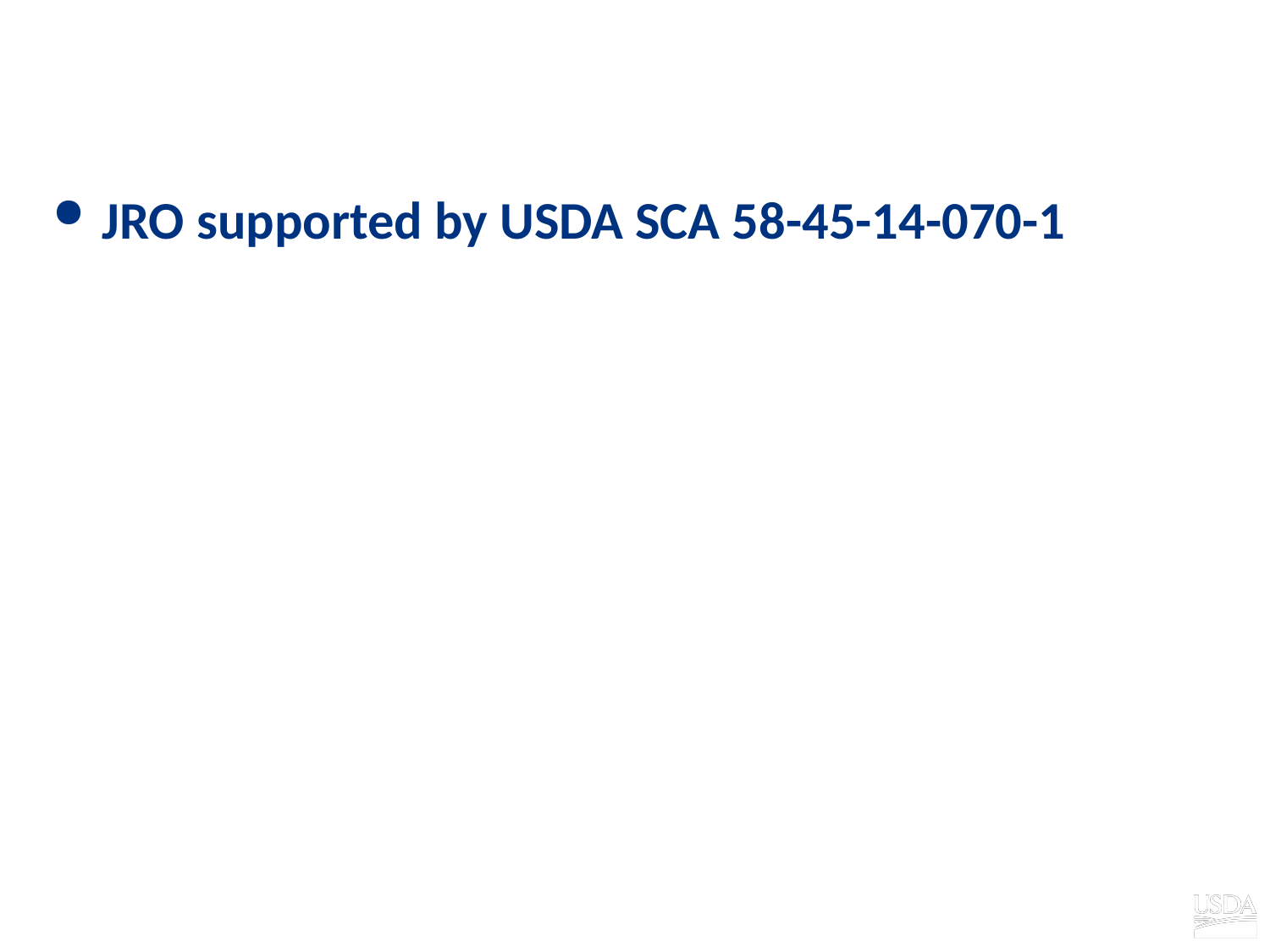

# Acknowledgments
JRO supported by USDA SCA 58-45-14-070-1